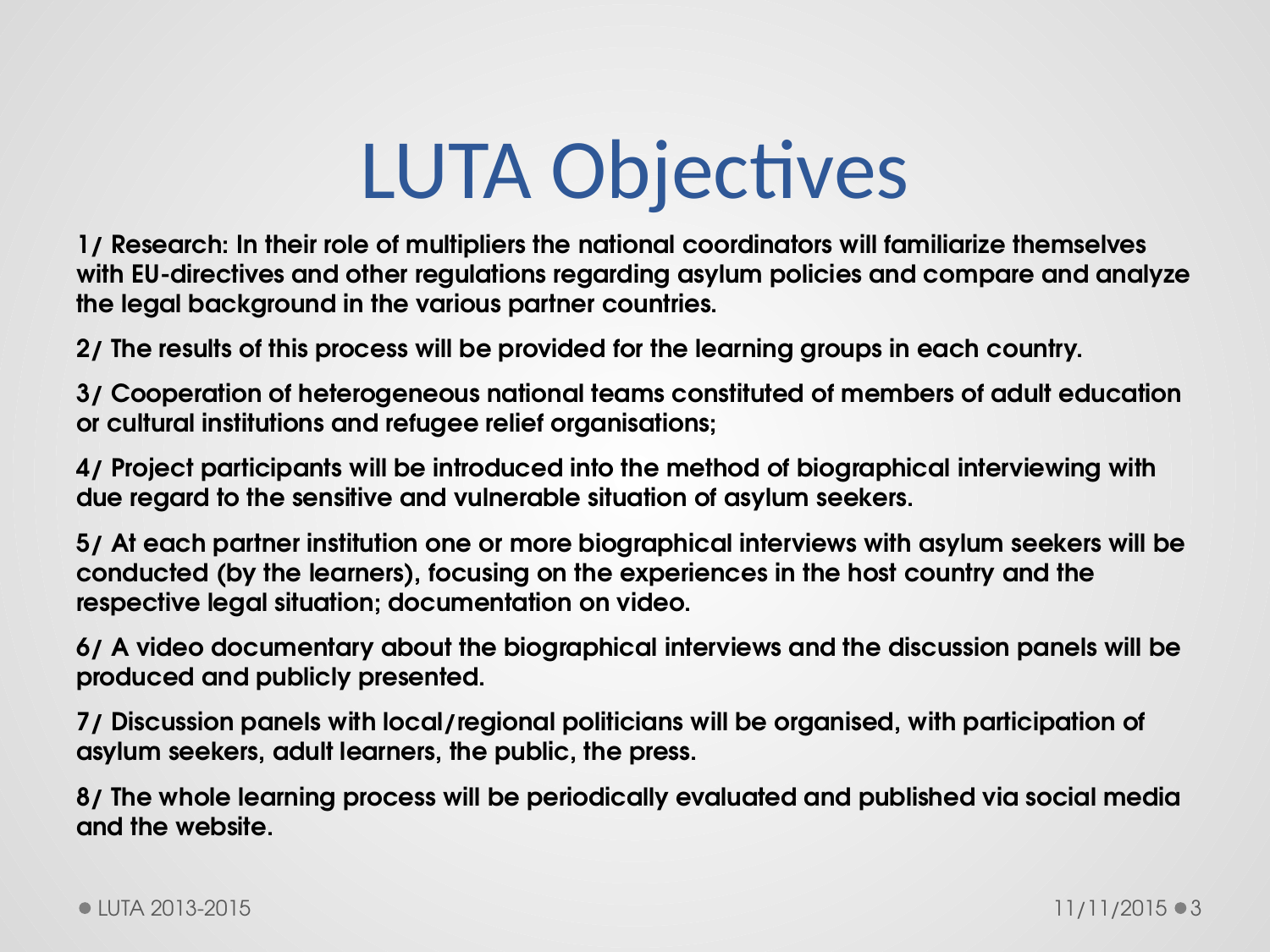

# LUTA Objectives
1/ Research: In their role of multipliers the national coordinators will familiarize themselves with EU-directives and other regulations regarding asylum policies and compare and analyze the legal background in the various partner countries.
2/ The results of this process will be provided for the learning groups in each country.
3/ Cooperation of heterogeneous national teams constituted of members of adult education or cultural institutions and refugee relief organisations;
4/ Project participants will be introduced into the method of biographical interviewing with due regard to the sensitive and vulnerable situation of asylum seekers.
5/ At each partner institution one or more biographical interviews with asylum seekers will be conducted (by the learners), focusing on the experiences in the host country and the respective legal situation; documentation on video.
6/ A video documentary about the biographical interviews and the discussion panels will be produced and publicly presented.
7/ Discussion panels with local/regional politicians will be organised, with participation of asylum seekers, adult learners, the public, the press.
8/ The whole learning process will be periodically evaluated and published via social media and the website.

LUTA 2013-2015
11/11/2015
3